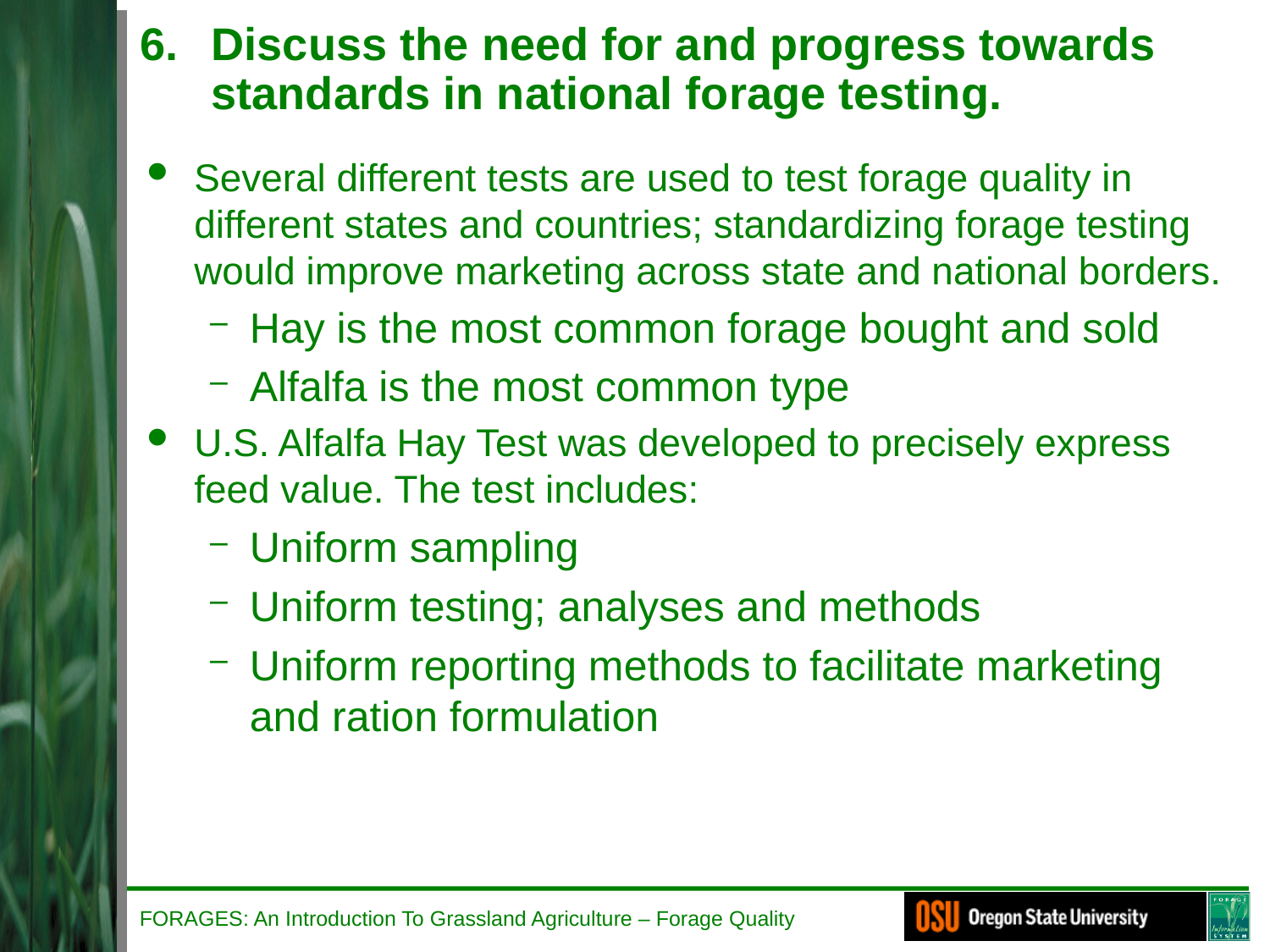

# Discuss the need for and progress towards standards in national forage testing.
Several different tests are used to test forage quality in different states and countries; standardizing forage testing would improve marketing across state and national borders.
Hay is the most common forage bought and sold
Alfalfa is the most common type
U.S. Alfalfa Hay Test was developed to precisely express feed value. The test includes:
Uniform sampling
Uniform testing; analyses and methods
Uniform reporting methods to facilitate marketing and ration formulation